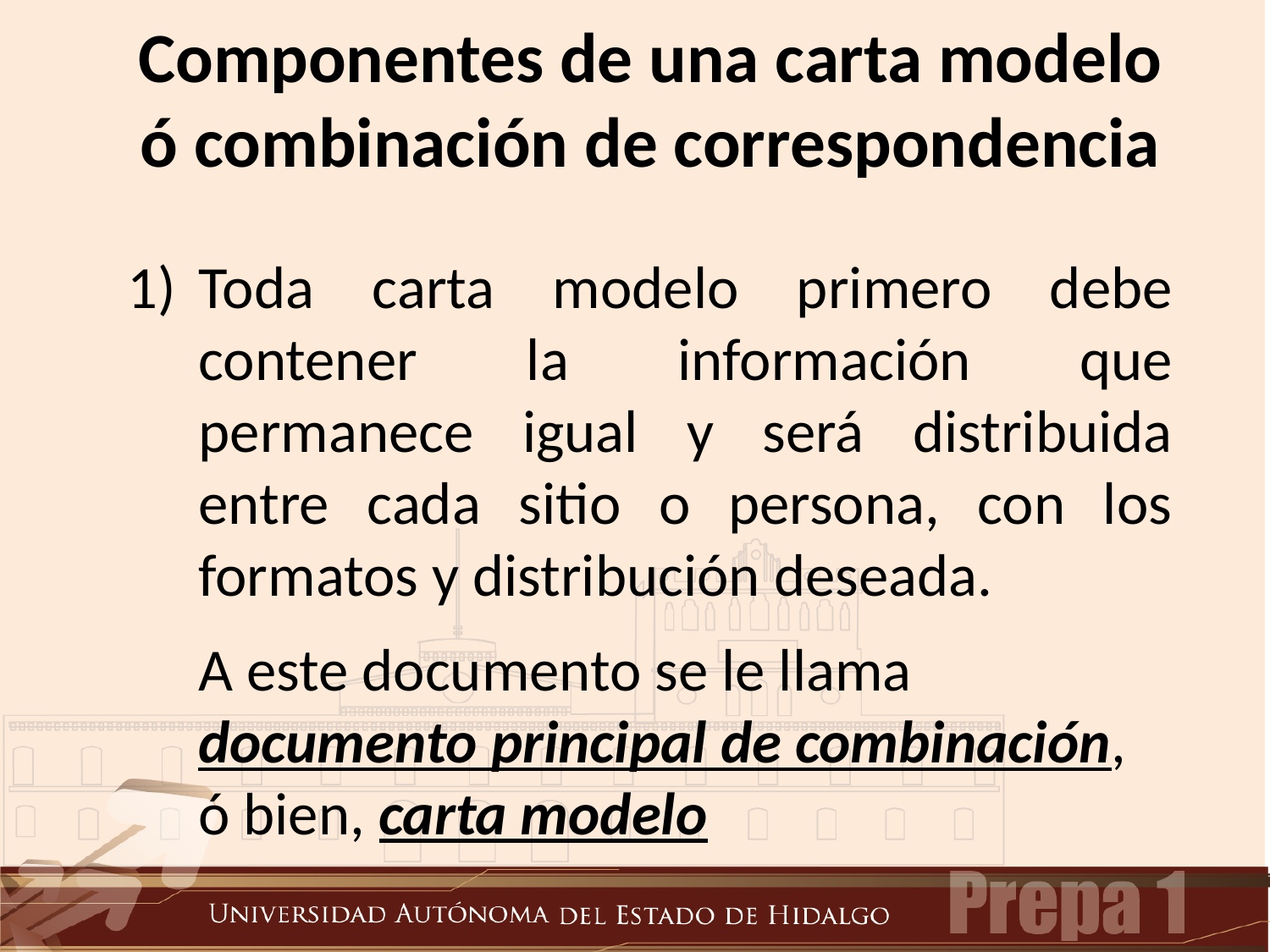

Componentes de una carta modelo ó combinación de correspondencia

Toda carta modelo primero debe contener la información que permanece igual y será distribuida entre cada sitio o persona, con los formatos y distribución deseada.

A este documento se le llama documento principal de combinación, ó bien, carta modelo